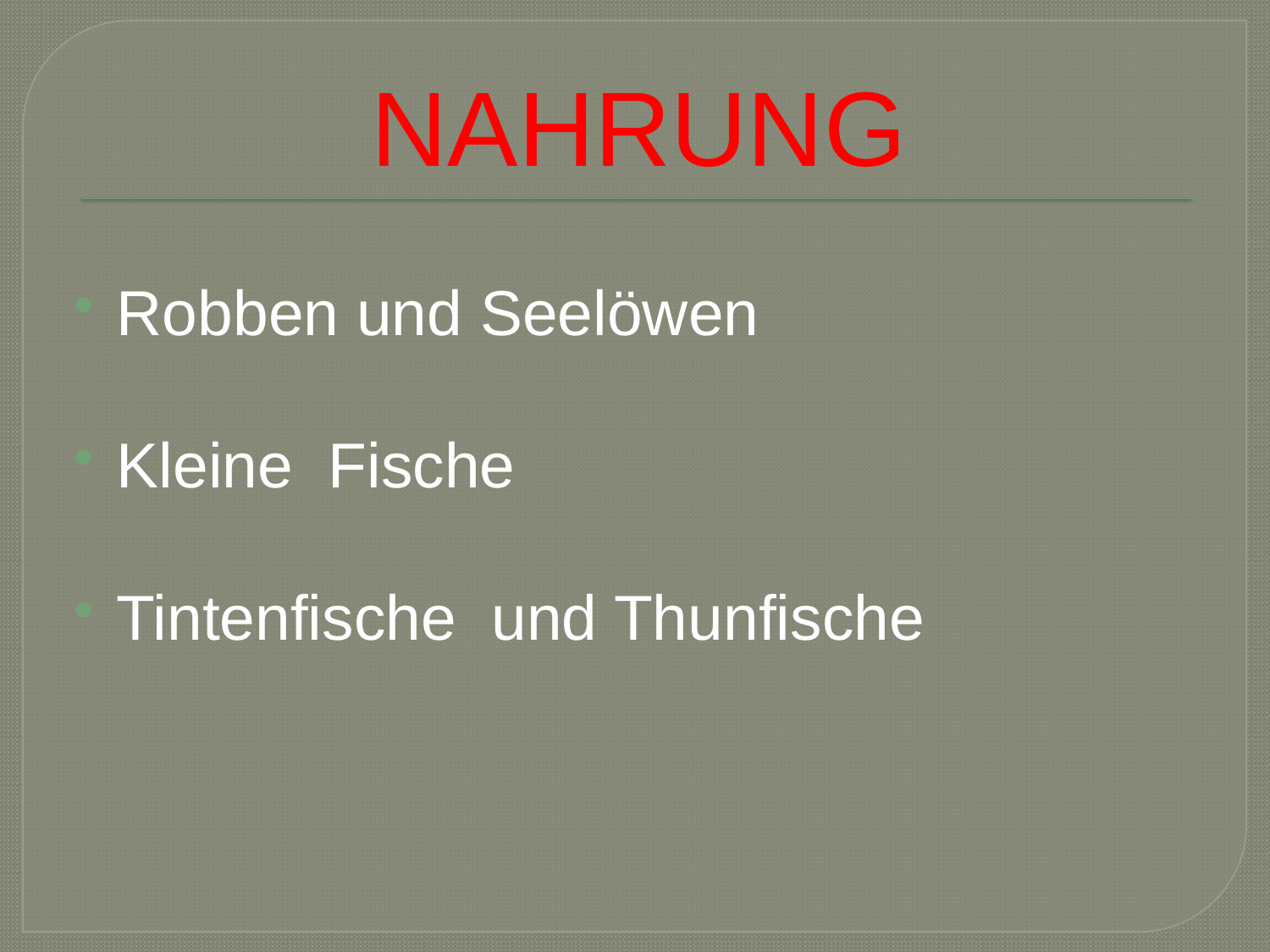

# NAHRUNG
Robben und Seelöwen

Kleine  Fische

Tintenfische  und Thunfische